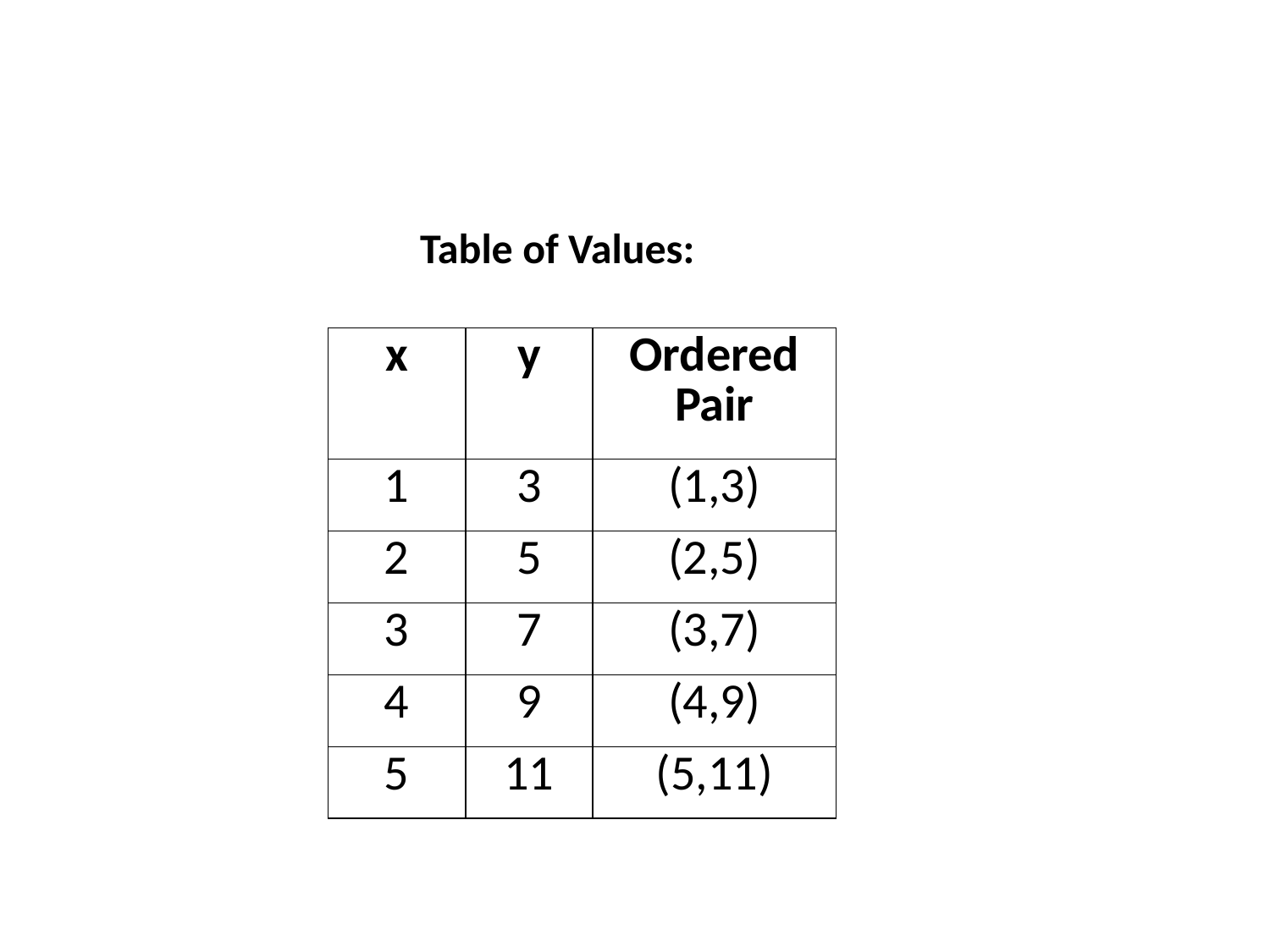

Table of Values:

| x | y | Ordered Pair |
| --- | --- | --- |
| 1 | 3 | (1,3) |
| 2 | 5 | (2,5) |
| 3 | 7 | (3,7) |
| 4 | 9 | (4,9) |
| 5 | 11 | (5,11) |